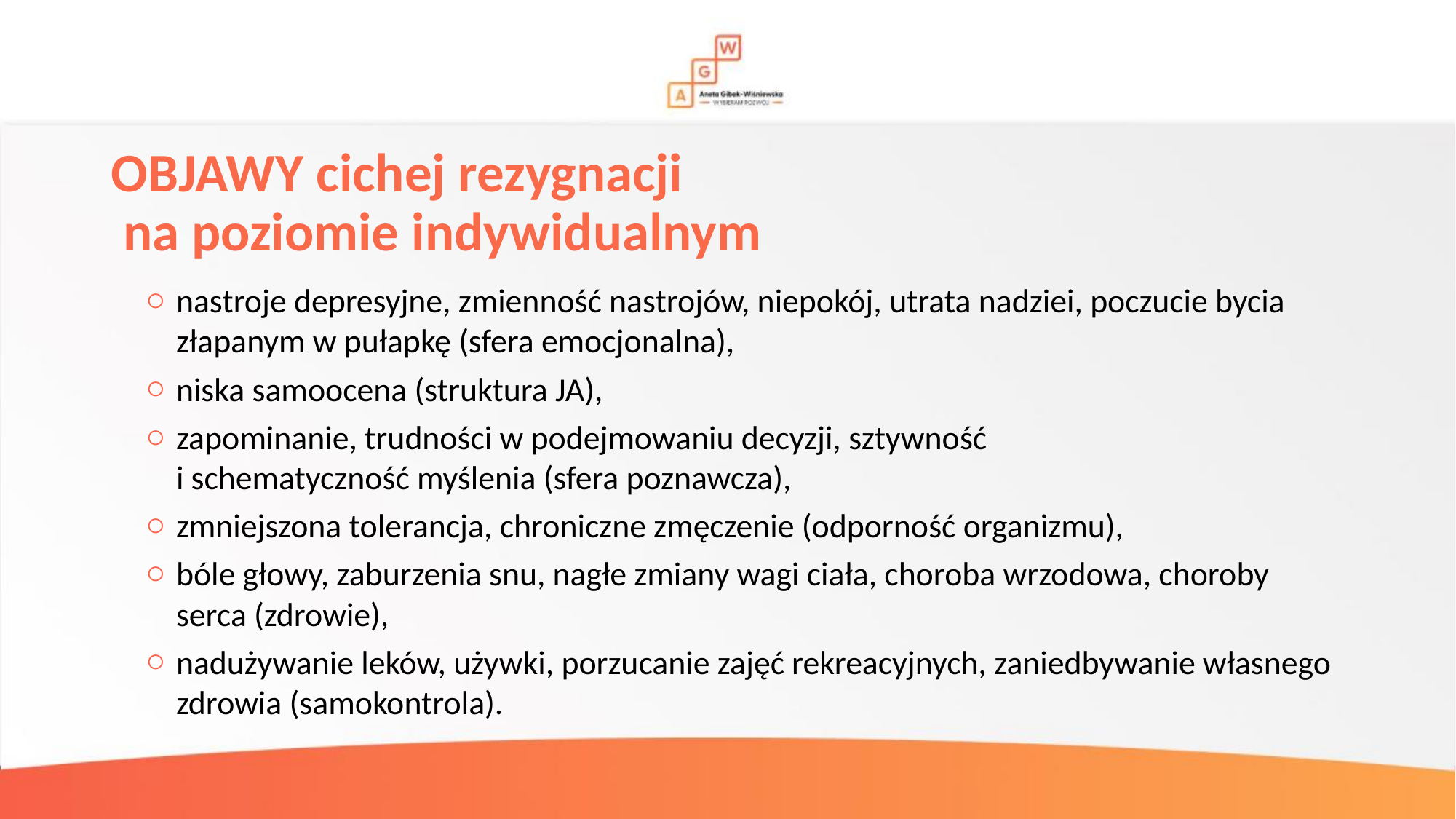

# OBJAWY cichej rezygnacji na poziomie indywidualnym
nastroje depresyjne, zmienność nastrojów, niepokój, utrata nadziei, poczucie bycia złapanym w pułapkę (sfera emocjonalna),
niska samoocena (struktura JA),
zapominanie, trudności w podejmowaniu decyzji, sztywność
i schematyczność myślenia (sfera poznawcza),
zmniejszona tolerancja, chroniczne zmęczenie (odporność organizmu),
bóle głowy, zaburzenia snu, nagłe zmiany wagi ciała, choroba wrzodowa, choroby serca (zdrowie),
nadużywanie leków, używki, porzucanie zajęć rekreacyjnych, zaniedbywanie własnego zdrowia (samokontrola).